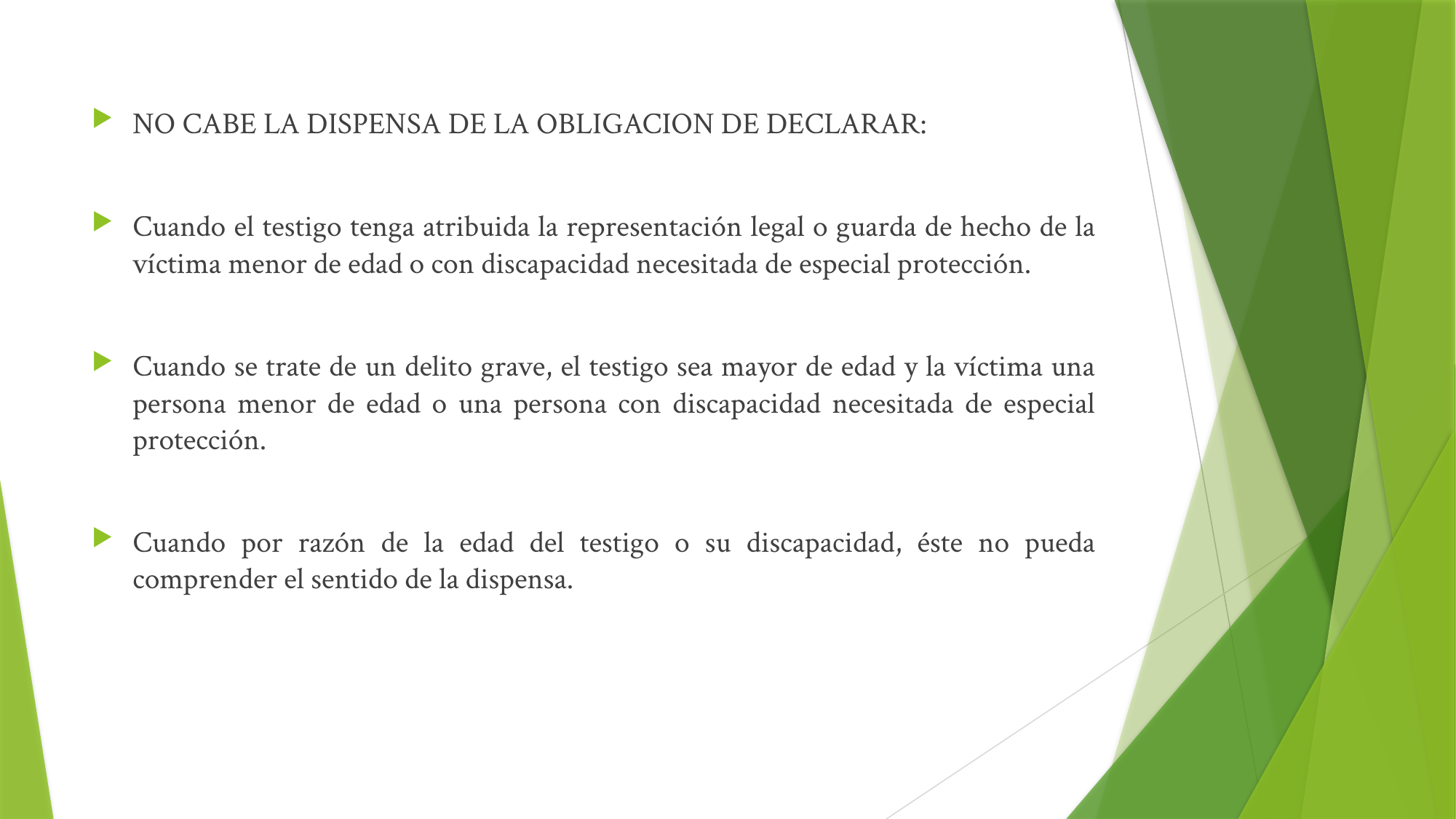

NO CABE LA DISPENSA DE LA OBLIGACION DE DECLARAR:

Cuando el testigo tenga atribuida la representación legal o guarda de hecho de la víctima menor de edad o con discapacidad necesitada de especial protección.

Cuando se trate de un delito grave, el testigo sea mayor de edad y la víctima una persona menor de edad o una persona con discapacidad necesitada de especial protección.

Cuando por razón de la edad del testigo o su discapacidad, éste no pueda comprender el sentido de la dispensa.